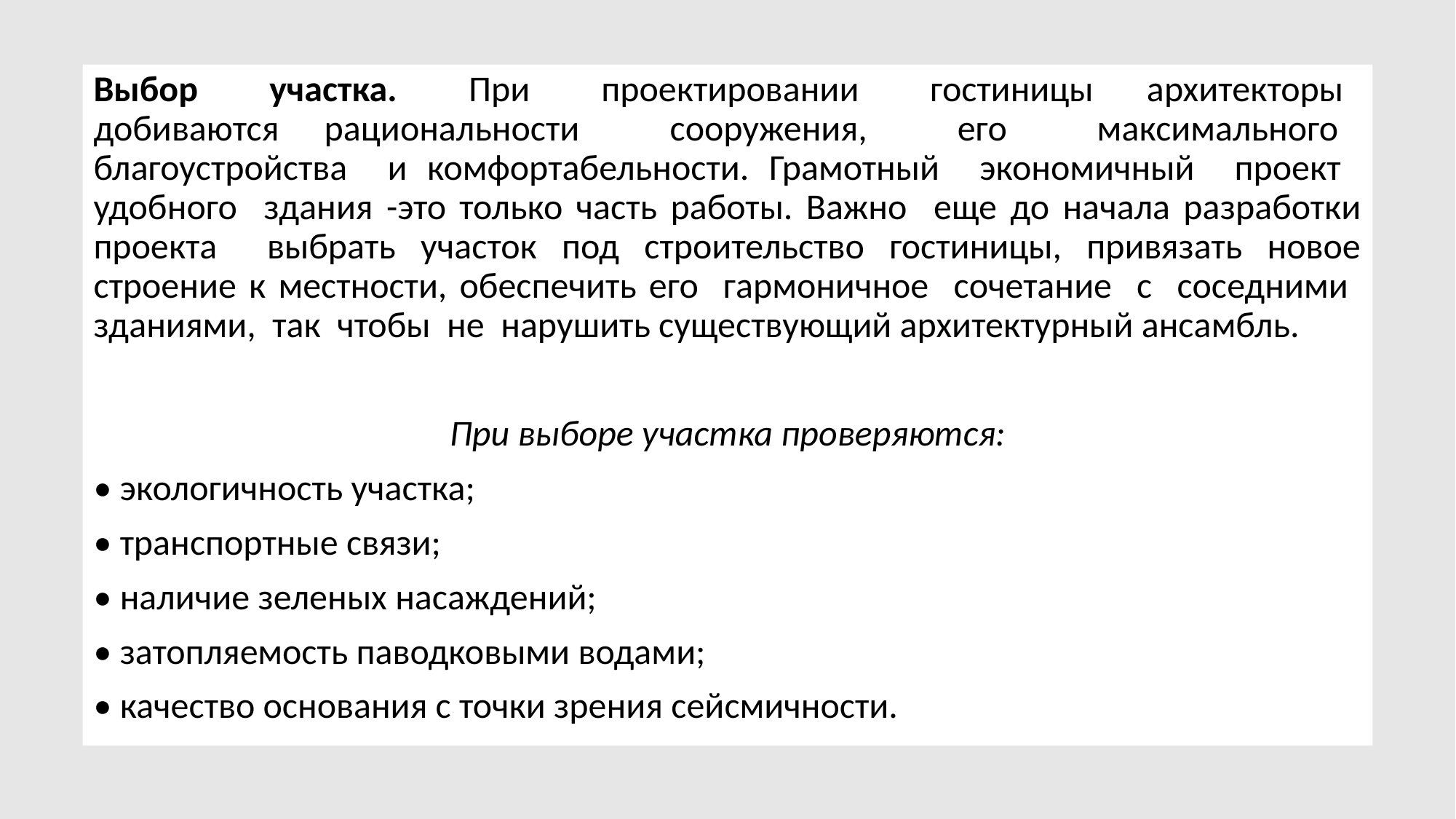

Выбор    участка.    При    проектировании    гостиницы   архитекторы  добиваются  рациональности    сооружения,    его    максимального  благоустройства  и комфортабельности. Грамотный  экономичный  проект  удобного  здания -это только часть работы. Важно  еще до начала разработки проекта    выбрать  участок  под  строительство  гостиницы,  привязать  новое строение к местности, обеспечить его  гармоничное  сочетание  с  соседними  зданиями,  так  чтобы  не  нарушить существующий архитектурный ансамбль.

При выборе участка проверяются:
• экологичность участка;
• транспортные связи;
• наличие зеленых насаждений;
• затопляемость паводковыми водами;
• качество основания с точки зрения сейсмичности.